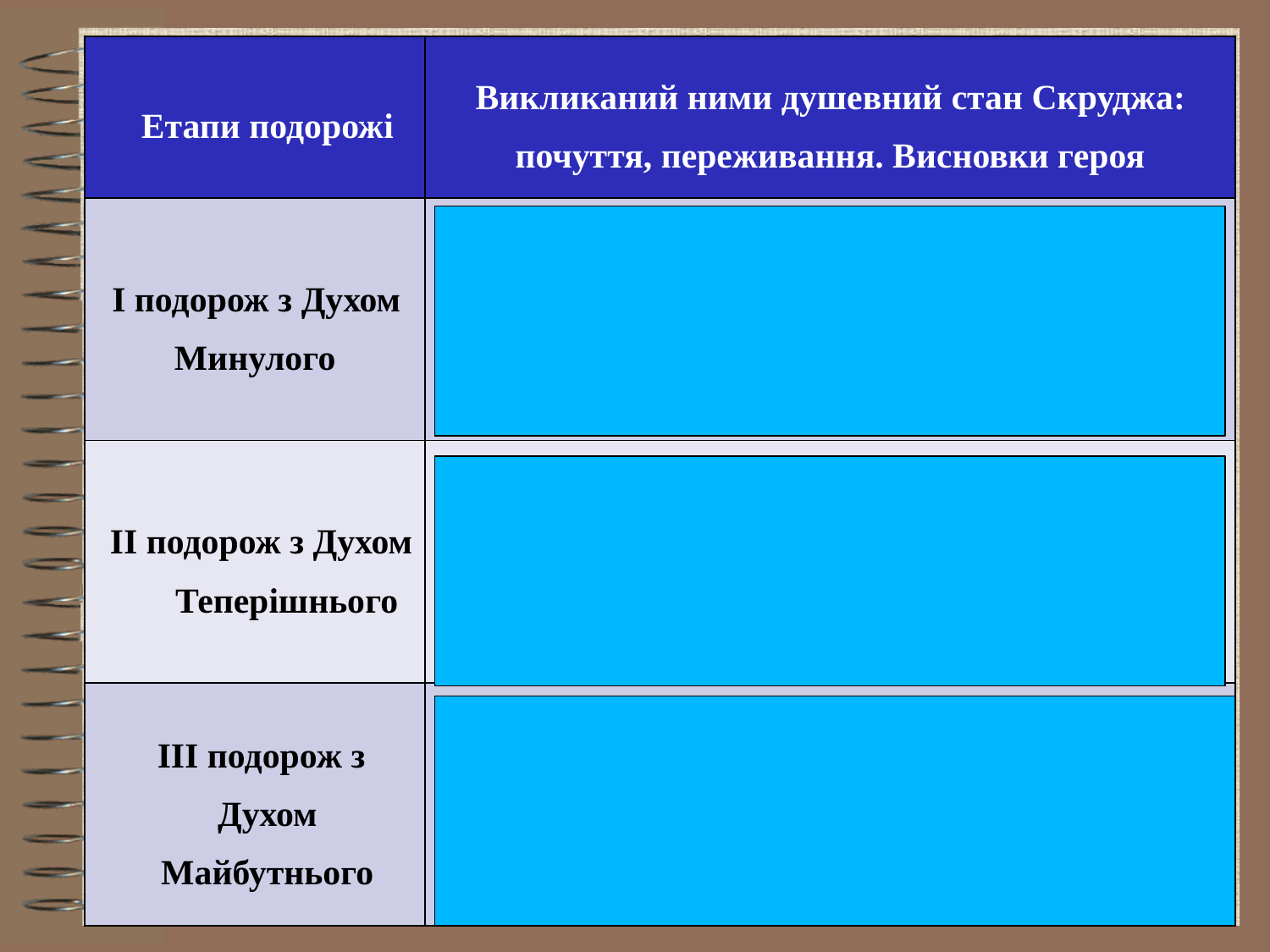

| Етапи подорожі | Викликаний ними душевний стан Скруджа: почуття, переживання. Висновки героя |
| --- | --- |
| І подорож з Духом Минулого | Скрудж заплакав, упізнавши самого себе, він відчув провину за те, що зрадив друзів та кохану дівчину, усвідомив, що істинне щастя – це любов до людей! |
| ІІ подорож з Духом Теперішнього | Прокинулась совість, з'явилось співчуття до хворого Тіма, усвідомив, що тепло родинного вогню цінніше за гроші. Зрозумів жорстокість своїх слів та вчинків. |
| ІІІ подорож з Духом Майбутнього | Відчуває каяття за свої вчинки, усвідомлює, що справжнє щастя – це добрі справи, а не гроші. Вирішує повністю змінитися і виконує це. |